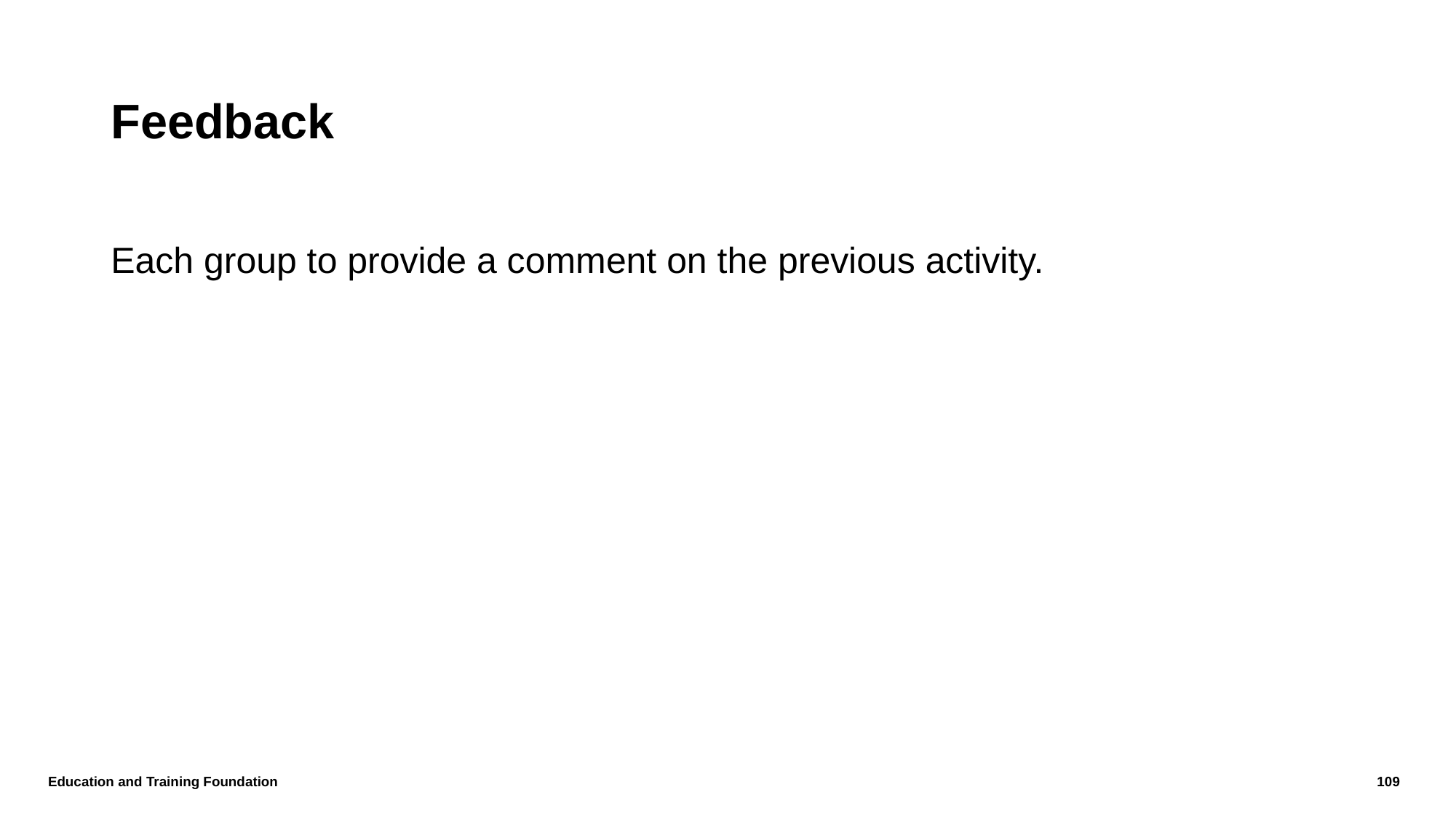

# Feedback
Each group to provide a comment on the previous activity.